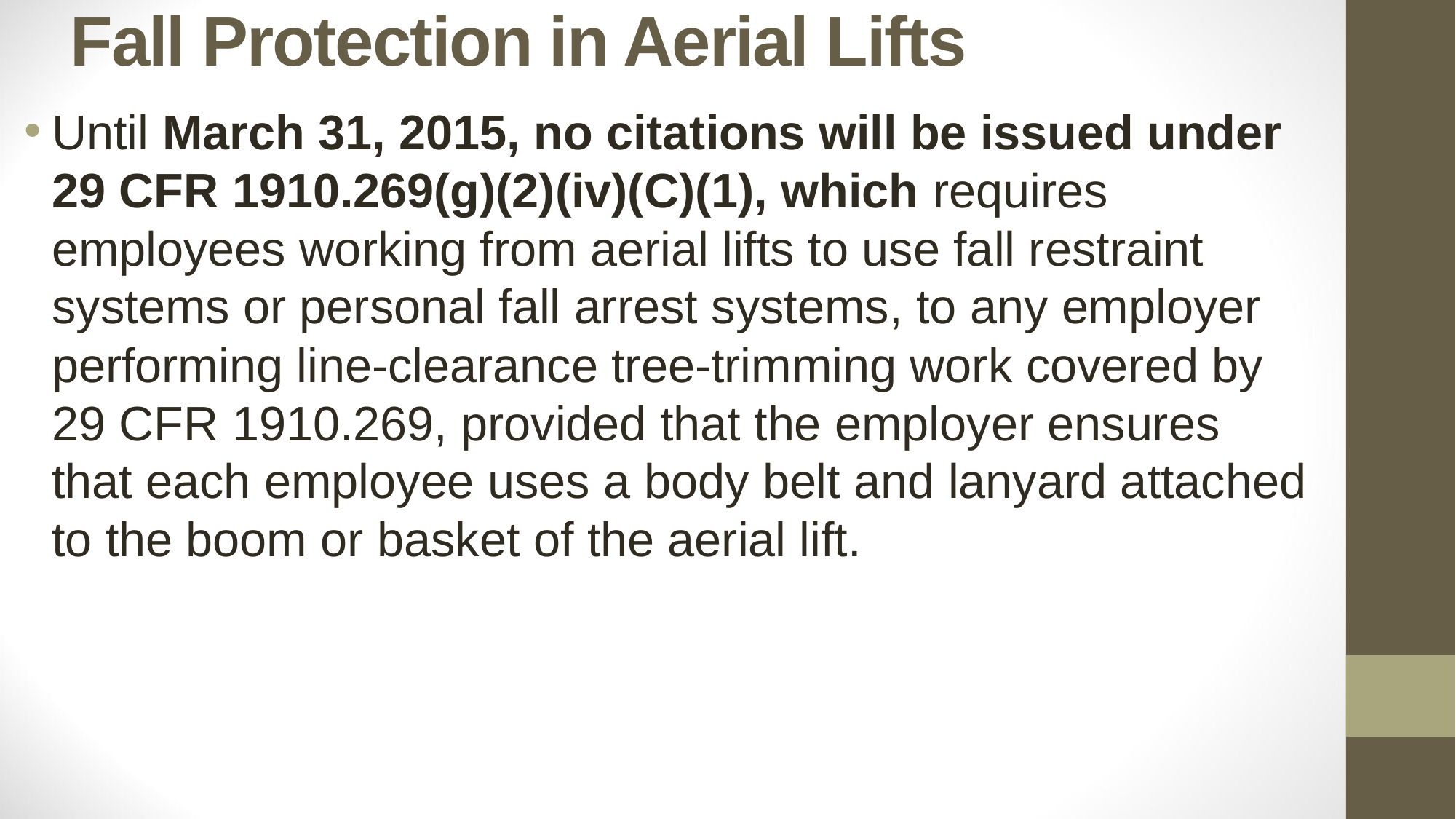

# Fall Protection in Aerial Lifts
Until March 31, 2015, no citations will be issued under 29 CFR 1910.269(g)(2)(iv)(C)(1), which requires employees working from aerial lifts to use fall restraint systems or personal fall arrest systems, to any employer performing line-clearance tree-trimming work covered by 29 CFR 1910.269, provided that the employer ensures that each employee uses a body belt and lanyard attached to the boom or basket of the aerial lift.